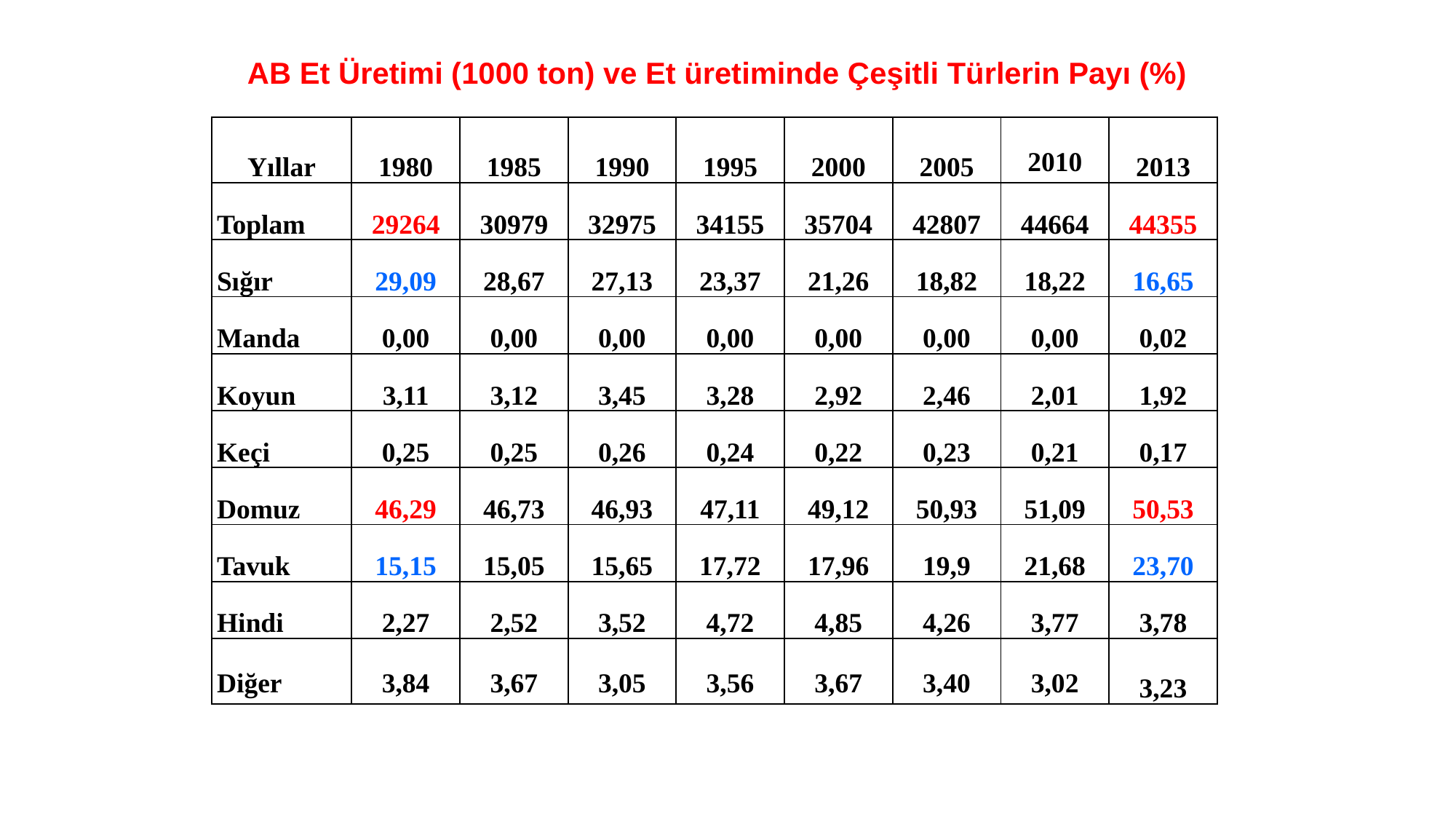

AB Et Üretimi (1000 ton) ve Et üretiminde Çeşitli Türlerin Payı (%)
| Yıllar | 1980 | 1985 | 1990 | 1995 | 2000 | 2005 | 2010 | 2013 |
| --- | --- | --- | --- | --- | --- | --- | --- | --- |
| Toplam | 29264 | 30979 | 32975 | 34155 | 35704 | 42807 | 44664 | 44355 |
| Sığır | 29,09 | 28,67 | 27,13 | 23,37 | 21,26 | 18,82 | 18,22 | 16,65 |
| Manda | 0,00 | 0,00 | 0,00 | 0,00 | 0,00 | 0,00 | 0,00 | 0,02 |
| Koyun | 3,11 | 3,12 | 3,45 | 3,28 | 2,92 | 2,46 | 2,01 | 1,92 |
| Keçi | 0,25 | 0,25 | 0,26 | 0,24 | 0,22 | 0,23 | 0,21 | 0,17 |
| Domuz | 46,29 | 46,73 | 46,93 | 47,11 | 49,12 | 50,93 | 51,09 | 50,53 |
| Tavuk | 15,15 | 15,05 | 15,65 | 17,72 | 17,96 | 19,9 | 21,68 | 23,70 |
| Hindi | 2,27 | 2,52 | 3,52 | 4,72 | 4,85 | 4,26 | 3,77 | 3,78 |
| Diğer | 3,84 | 3,67 | 3,05 | 3,56 | 3,67 | 3,40 | 3,02 | 3,23 |